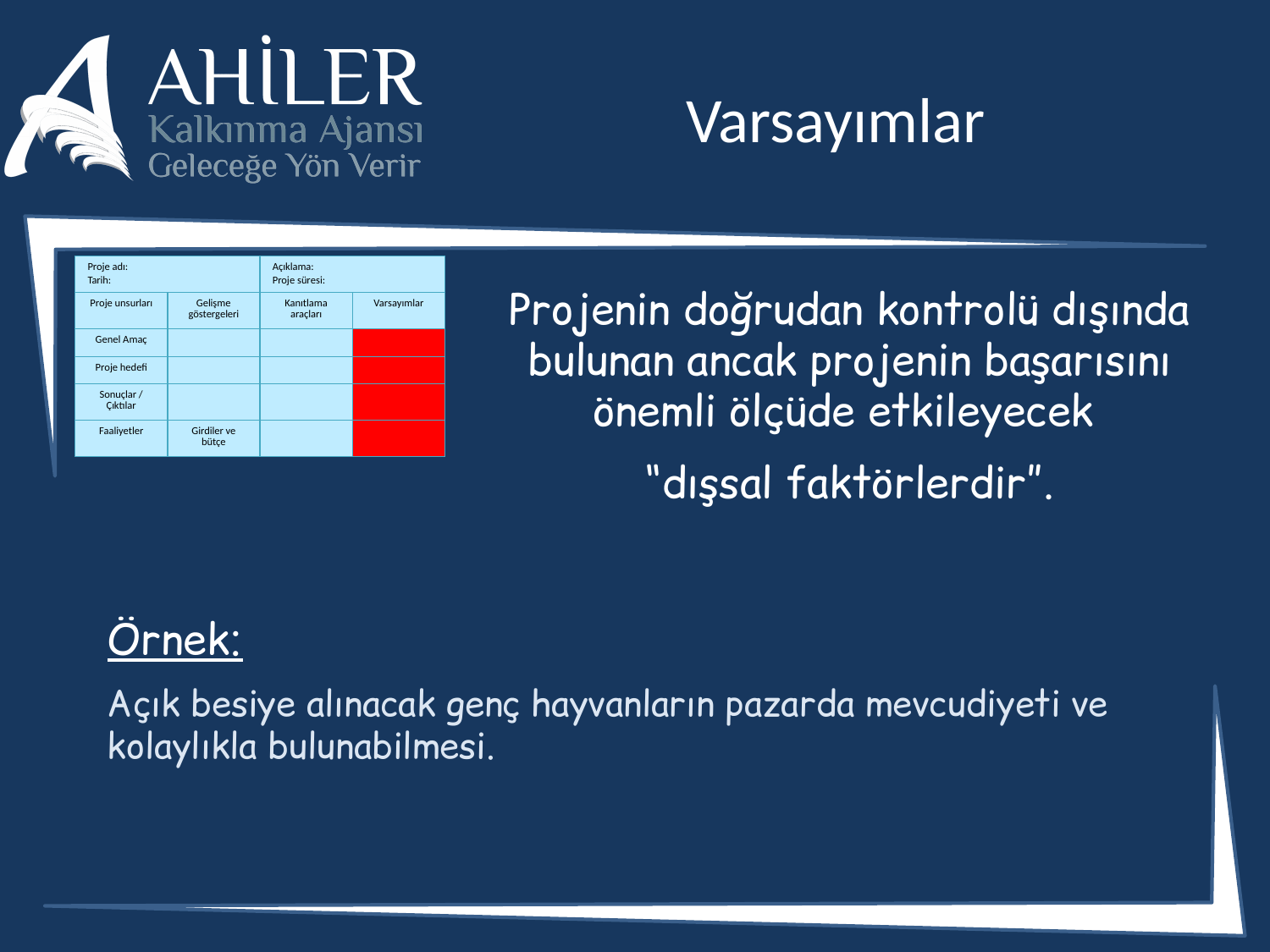

# Varsayımlar
| Proje adı: Tarih: |  | Açıklama: Proje süresi: |  |
| --- | --- | --- | --- |
| Proje unsurları | Gelişme göstergeleri | Kanıtlama araçları | Varsayımlar |
| Genel Amaç |  |  |  |
| Proje hedefi |  |  |  |
| Sonuçlar / Çıktılar |  |  |  |
| Faaliyetler | Girdiler ve bütçe |  |  |
Projenin doğrudan kontrolü dışında bulunan ancak projenin başarısını önemli ölçüde etkileyecek
“dışsal faktörlerdir”.
Örnek:
Açık besiye alınacak genç hayvanların pazarda mevcudiyeti ve kolaylıkla bulunabilmesi.